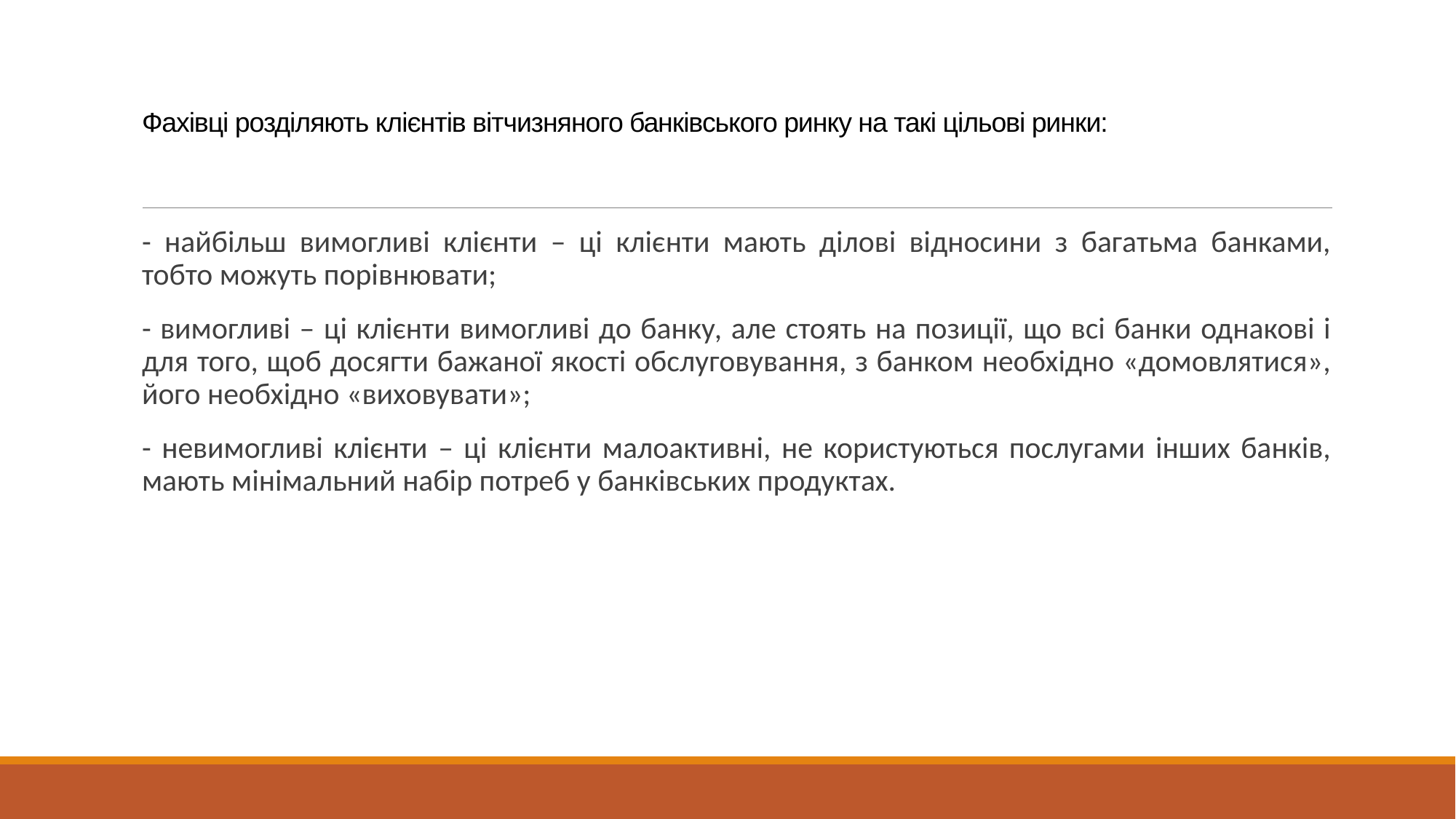

# Фахівці розділяють клієнтів вітчизняного банківського ринку на такі цільові ринки:
- найбільш вимогливі клієнти – ці клієнти мають ділові відносини з багатьма банками, тобто можуть порівнювати;
- вимогливі – ці клієнти вимогливі до банку, але стоять на позиції, що всі банки однакові і для того, щоб досягти бажаної якості обслуговування, з банком необхідно «домовлятися», його необхідно «виховувати»;
- невимогливі клієнти – ці клієнти малоактивні, не користуються послугами інших банків, мають мінімальний набір потреб у банківських продуктах.